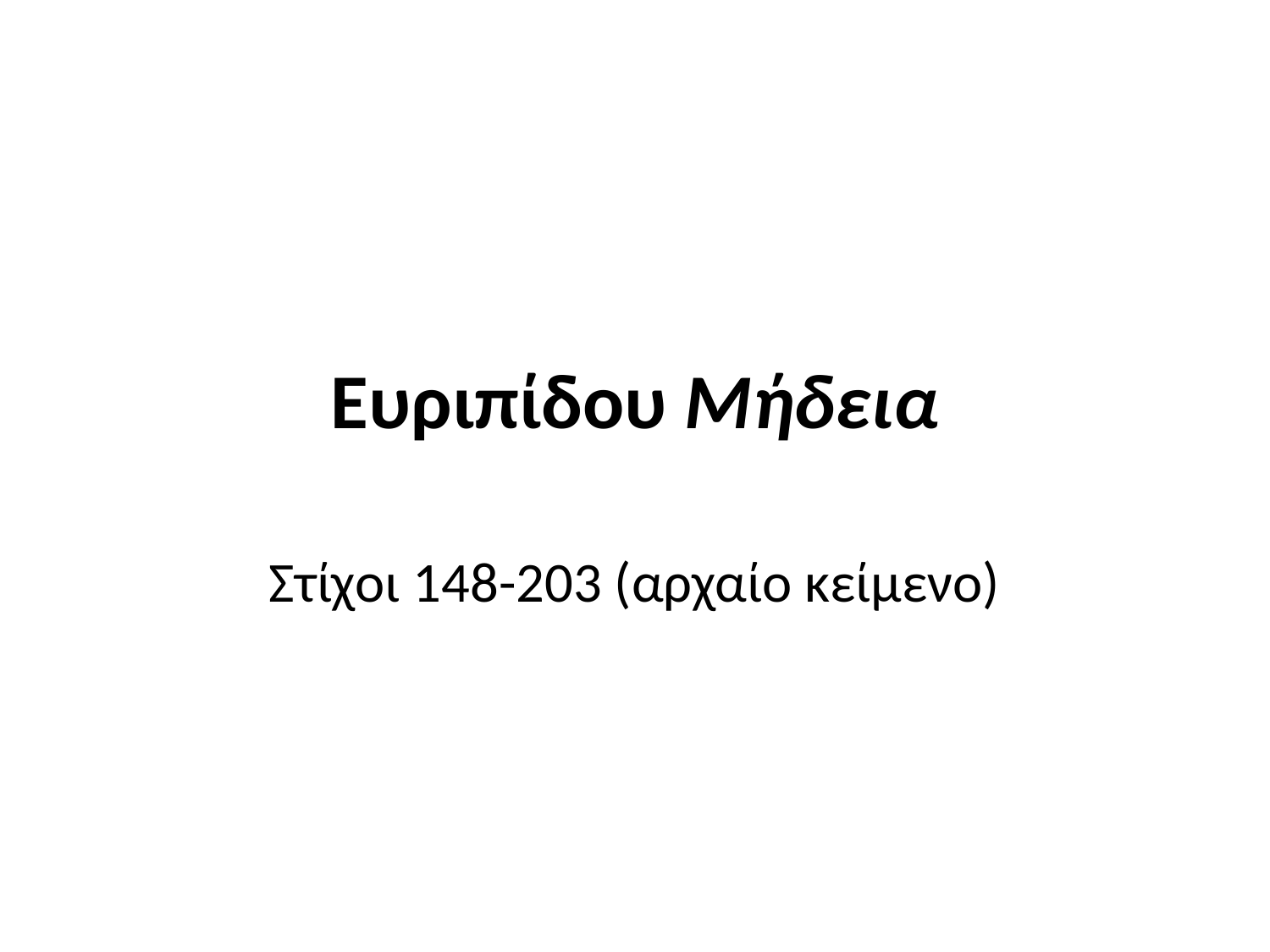

# Ευριπίδου Μήδεια
Στίχοι 148-203 (αρχαίο κείμενο)